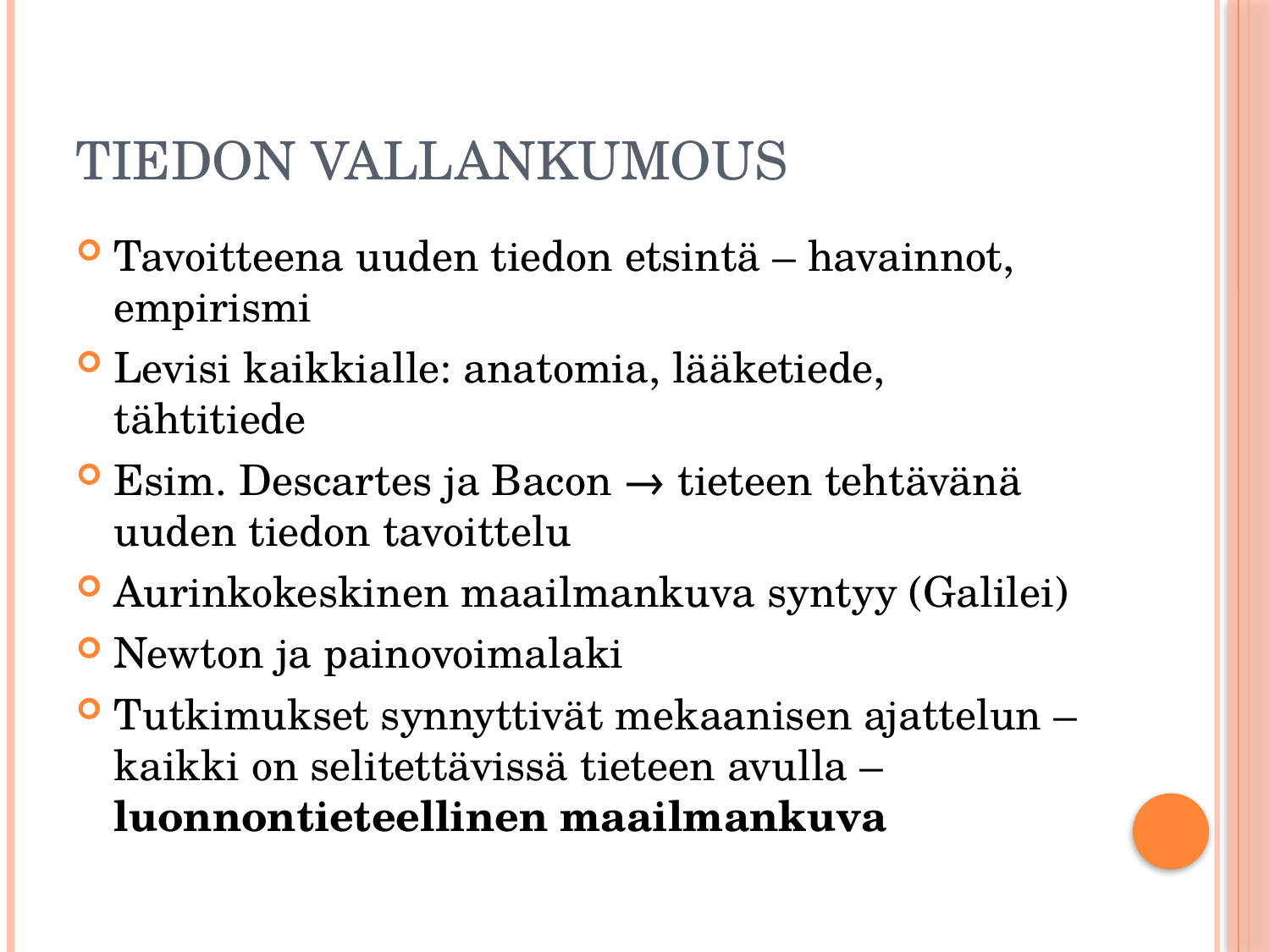

# Tiedon vallankumous
Tavoitteena uuden tiedon etsintä – havainnot, empirismi
Levisi kaikkialle: anatomia, lääketiede, tähtitiede
Esim. Descartes ja Bacon → tieteen tehtävänä uuden tiedon tavoittelu
Aurinkokeskinen maailmankuva syntyy (Galilei)
Newton ja painovoimalaki
Tutkimukset synnyttivät mekaanisen ajattelun – kaikki on selitettävissä tieteen avulla – luonnontieteellinen maailmankuva